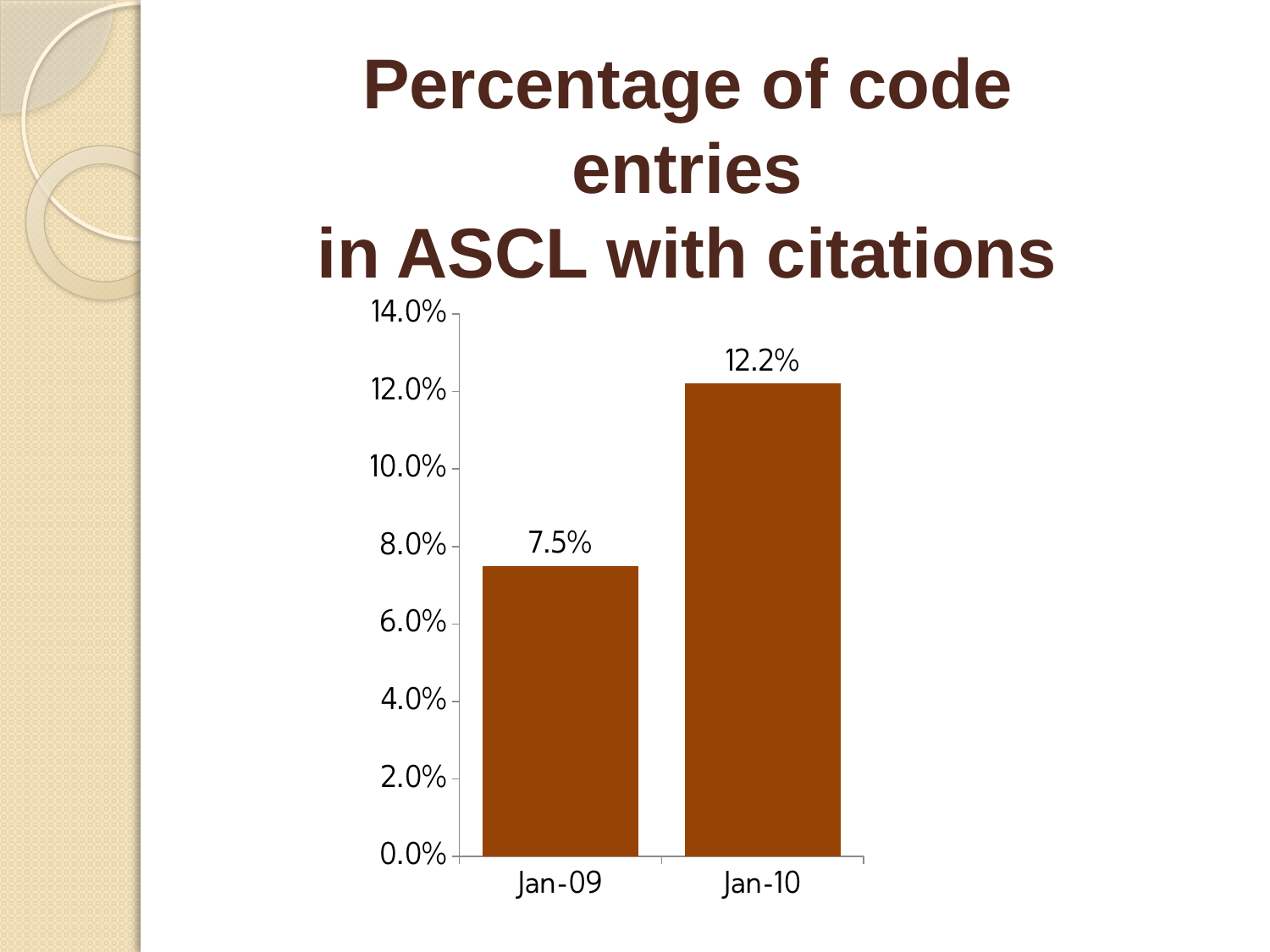

Percentage of code entries
in ASCL with citations

### Chart

| Category |  |
|---|---|
| 40178.0 | 0.075 |
| 40543.0 | 0.122 |